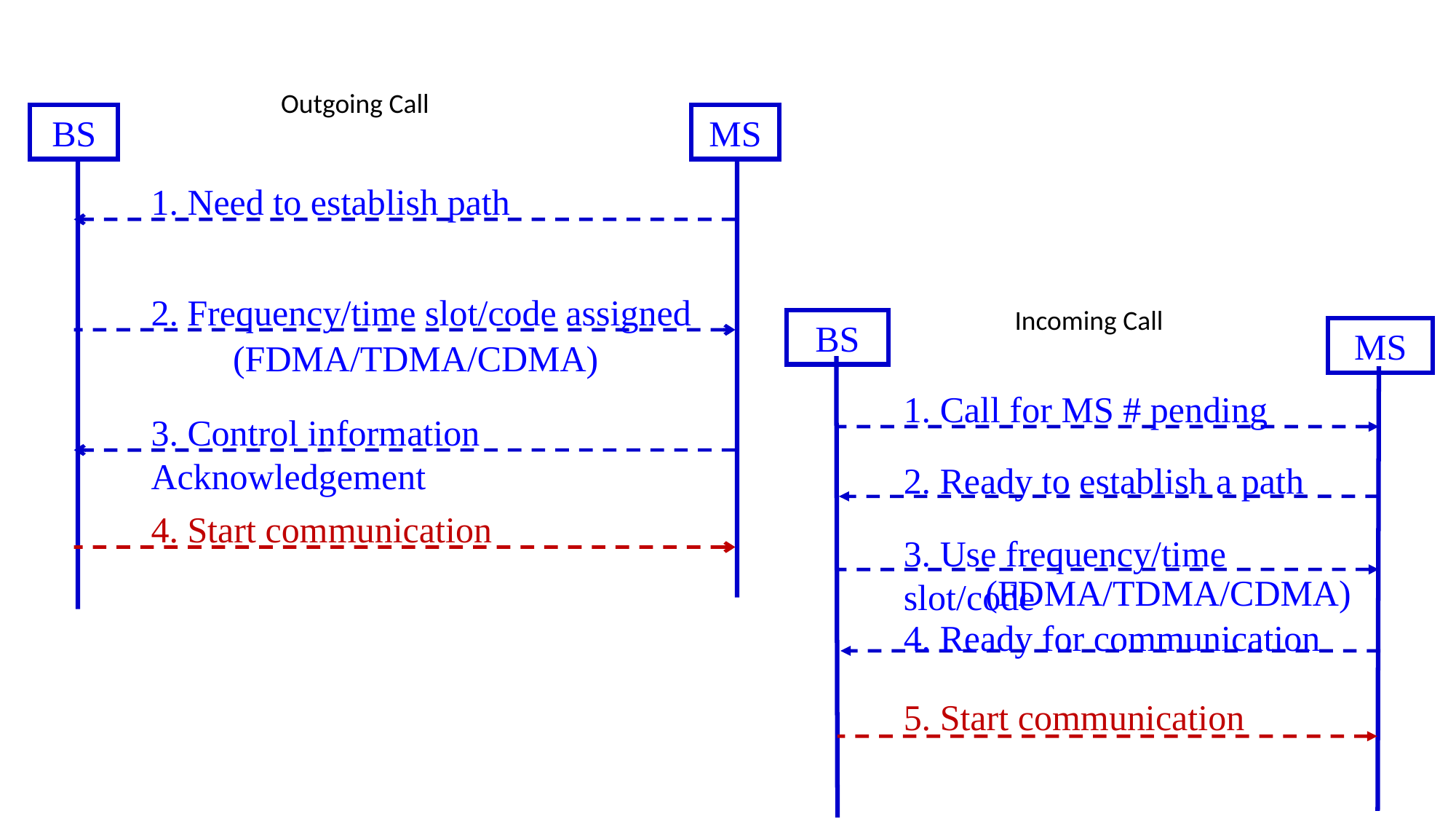

Outgoing Call
BS
MS

1. Need to establish path

2. Frequency/time slot/code assigned

         (FDMA/TDMA/CDMA)
3. Control information Acknowledgement

4. Start communication

Incoming Call
BS
MS

1. Call for MS # pending

2. Ready to establish a path

3. Use frequency/time slot/code
         (FDMA/TDMA/CDMA)

4. Ready for communication

5. Start communication